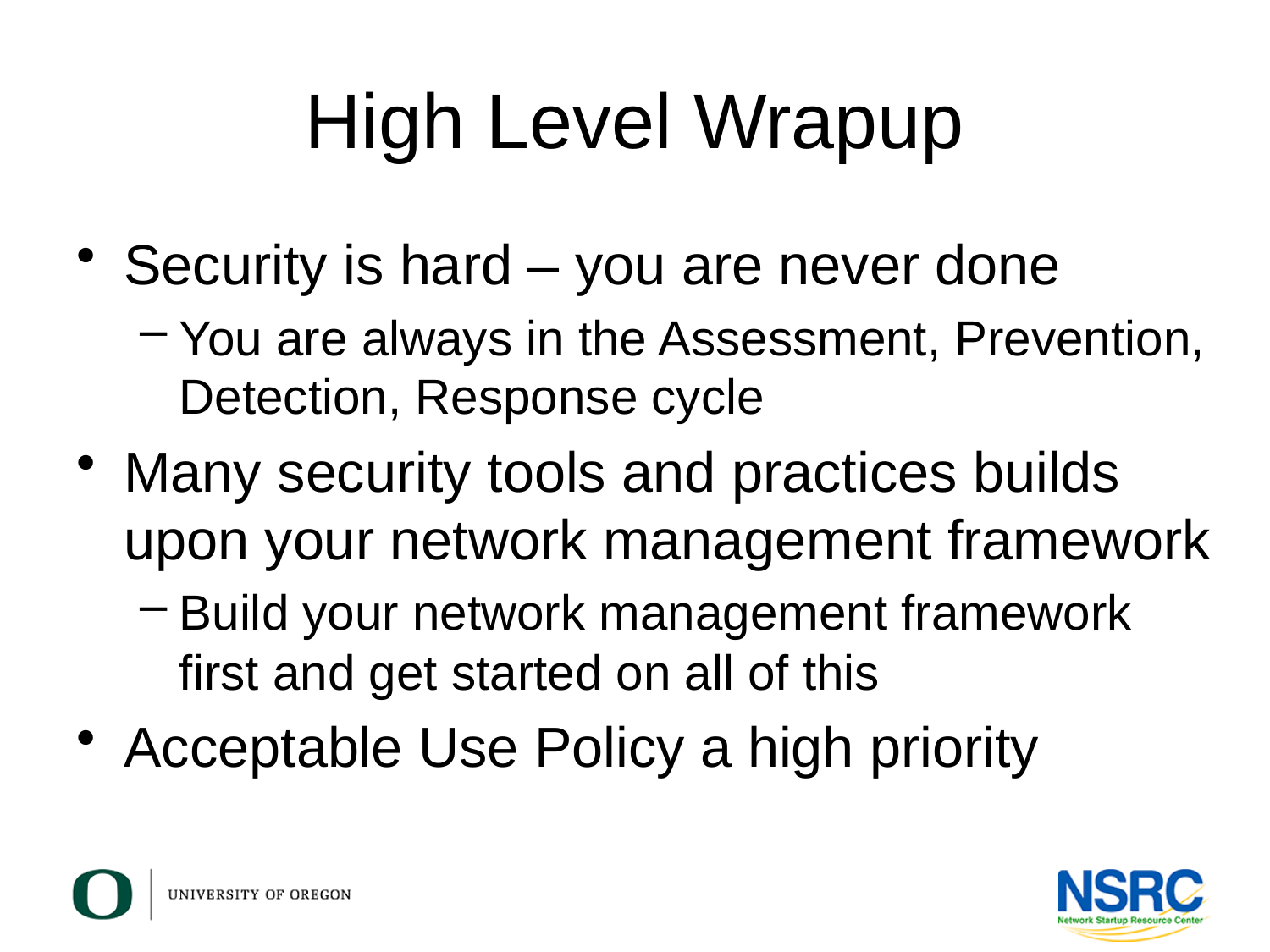

# High Level Wrapup
Security is hard – you are never done
You are always in the Assessment, Prevention, Detection, Response cycle
Many security tools and practices builds upon your network management framework
Build your network management framework first and get started on all of this
Acceptable Use Policy a high priority